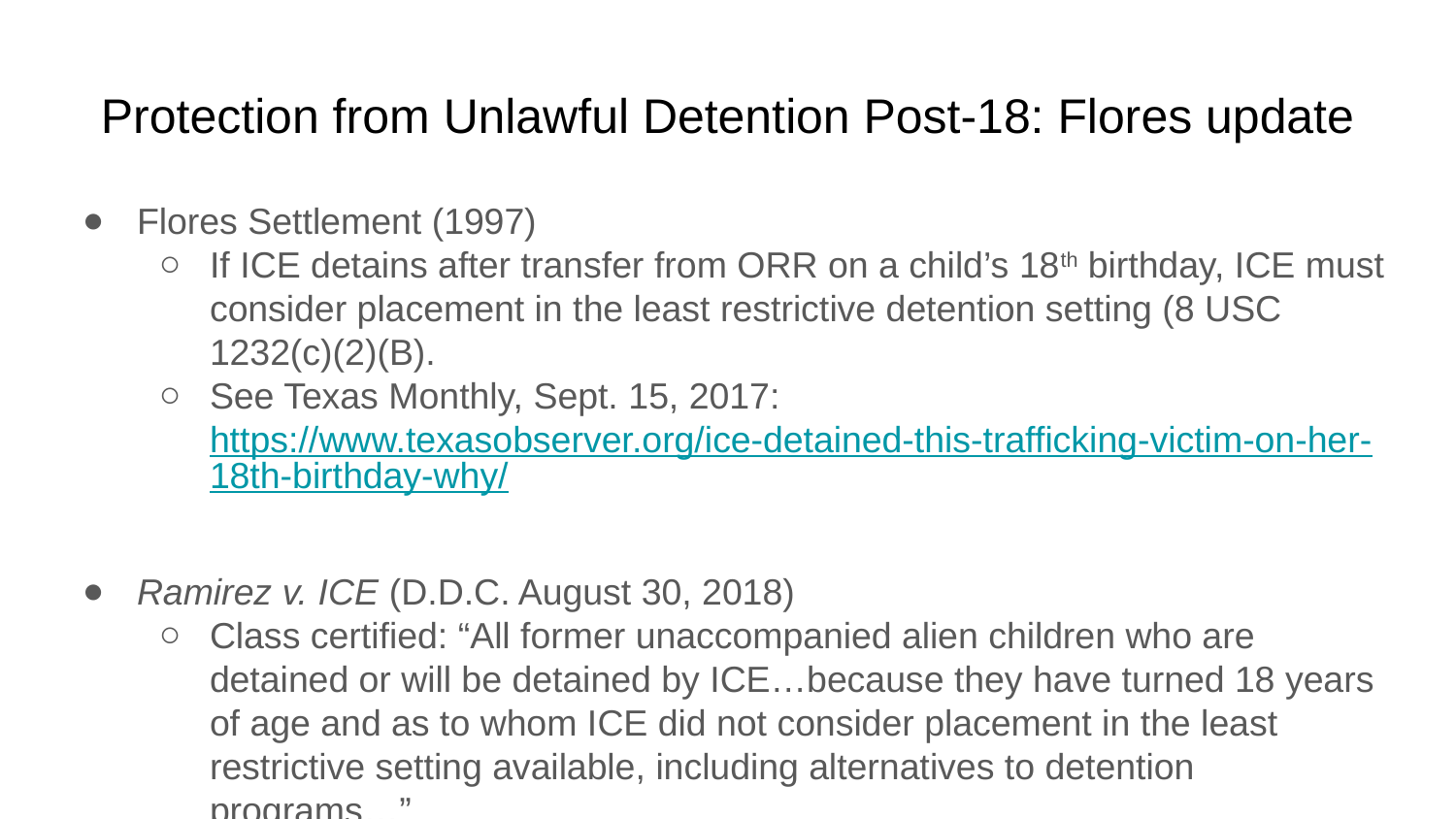

# Protection from Unlawful Detention Post-18: Flores update
Flores Settlement (1997)
If ICE detains after transfer from ORR on a child’s 18th birthday, ICE must consider placement in the least restrictive detention setting (8 USC 1232(c)(2)(B).
See Texas Monthly, Sept. 15, 2017: https://www.texasobserver.org/ice-detained-this-trafficking-victim-on-her-18th-birthday-why/

Ramirez v. ICE (D.D.C. August 30, 2018)
Class certified: “All former unaccompanied alien children who are detained or will be detained by ICE…because they have turned 18 years of age and as to whom ICE did not consider placement in the least restrictive setting available, including alternatives to detention programs…”